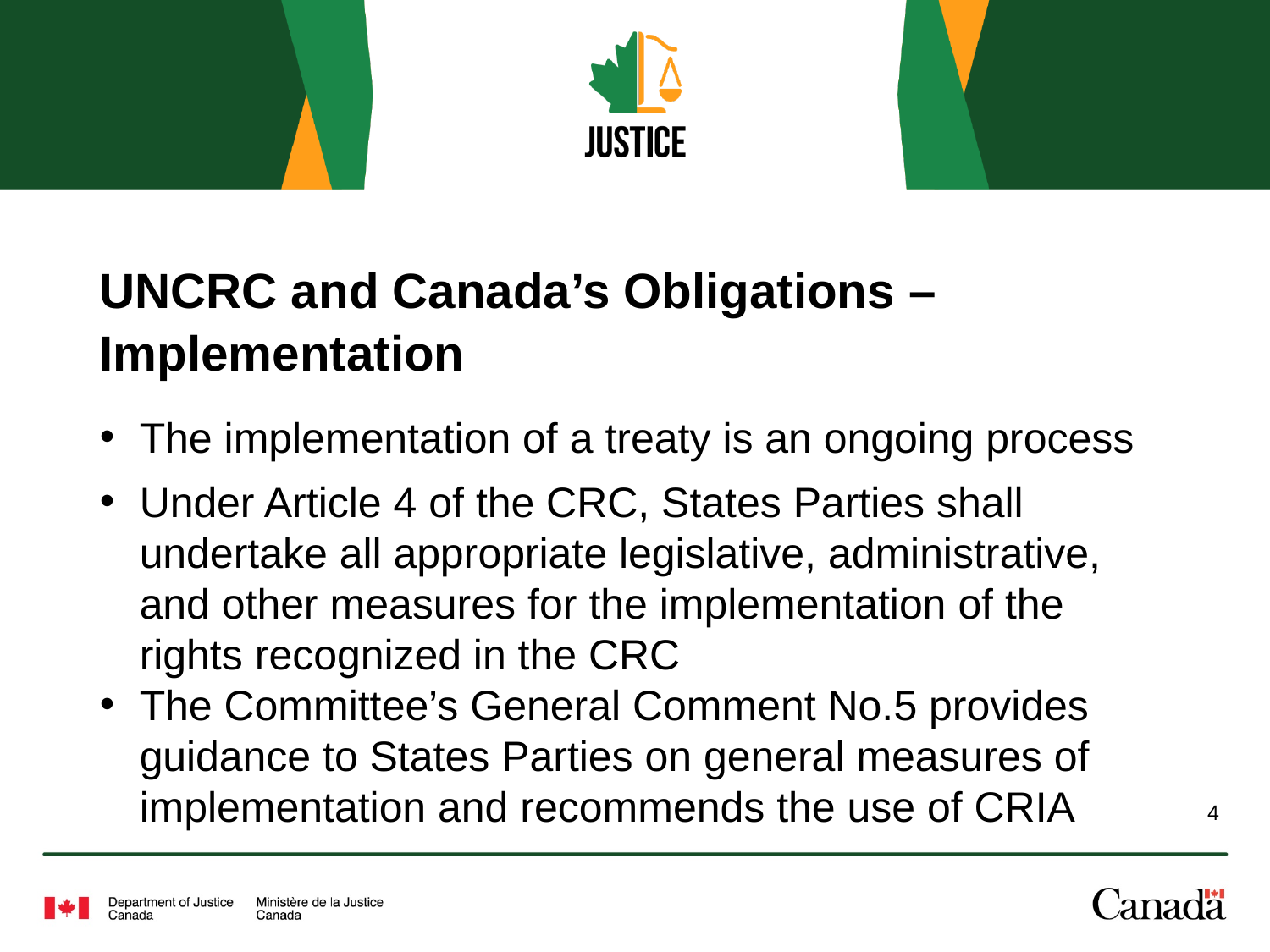

# UNCRC and Canada’s Obligations –Implementation
The implementation of a treaty is an ongoing process
Under Article 4 of the CRC, States Parties shall undertake all appropriate legislative, administrative, and other measures for the implementation of the rights recognized in the CRC
The Committee’s General Comment No.5 provides guidance to States Parties on general measures of implementation and recommends the use of CRIA

4